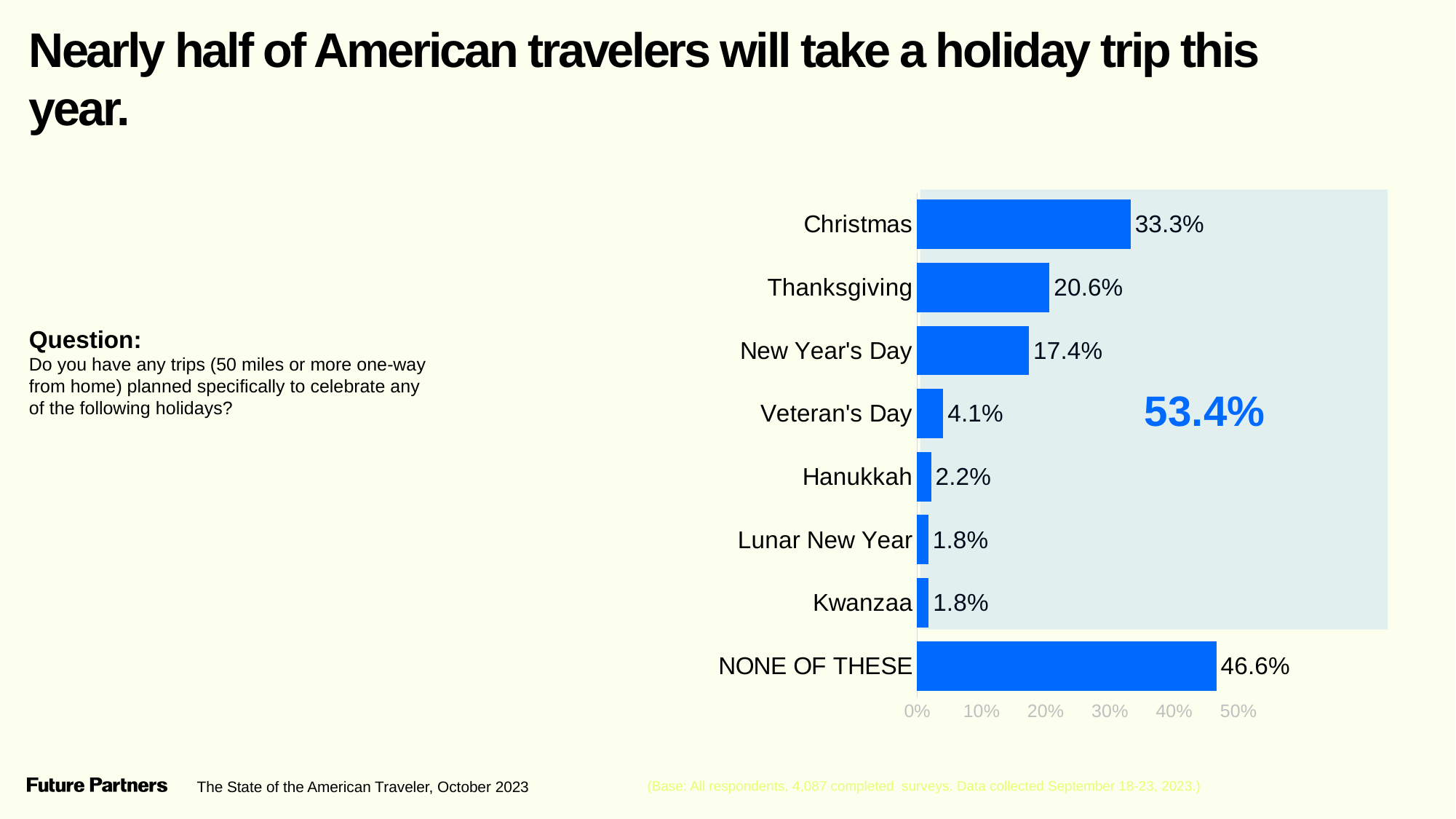

Nearly half of American travelers will take a holiday trip this year.

### Chart

| Category | 1 or more |
|---|---|
| Christmas | 0.3325930948318 |
| Thanksgiving | 0.206297192549 |
| New Year's Day | 0.1744189087372 |
| Veteran's Day | 0.04080534817569 |
| Hanukkah | 0.02182955351241 |
| Lunar New Year | 0.01773305592123 |
| Kwanzaa | 0.01817710495685 |
| NONE OF THESE | 0.466 |
Question:
Do you have any trips (50 miles or more one-way from home) planned specifically to celebrate any of the following holidays?
53.4%
(Base: All respondents, 4,087 completed  surveys. Data collected September 18-23, 2023.)